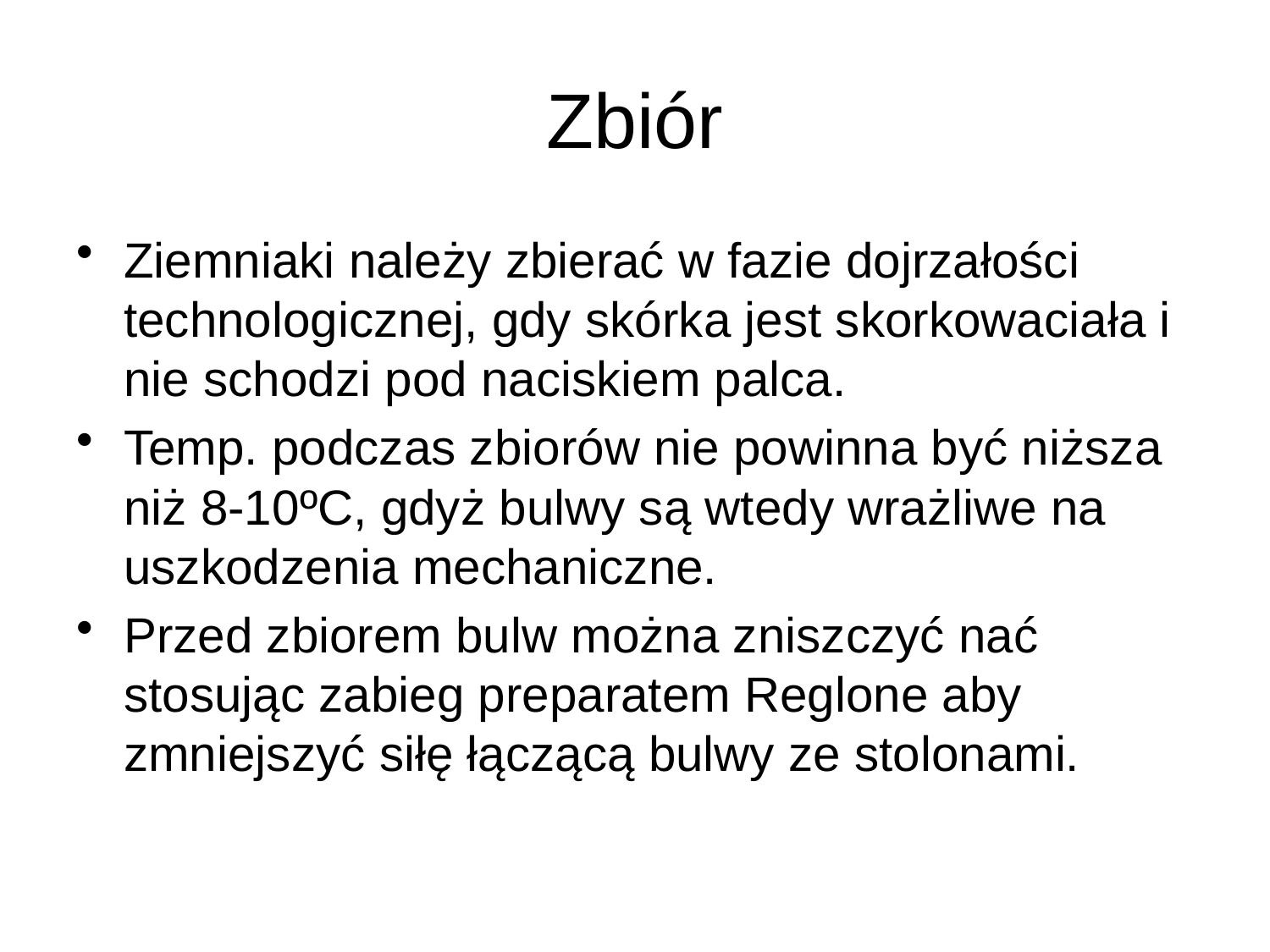

# Zbiór
Ziemniaki należy zbierać w fazie dojrzałości technologicznej, gdy skórka jest skorkowaciała i nie schodzi pod naciskiem palca.
Temp. podczas zbiorów nie powinna być niższa niż 8-10ºC, gdyż bulwy są wtedy wrażliwe na uszkodzenia mechaniczne.
Przed zbiorem bulw można zniszczyć nać stosując zabieg preparatem Reglone aby zmniejszyć siłę łączącą bulwy ze stolonami.